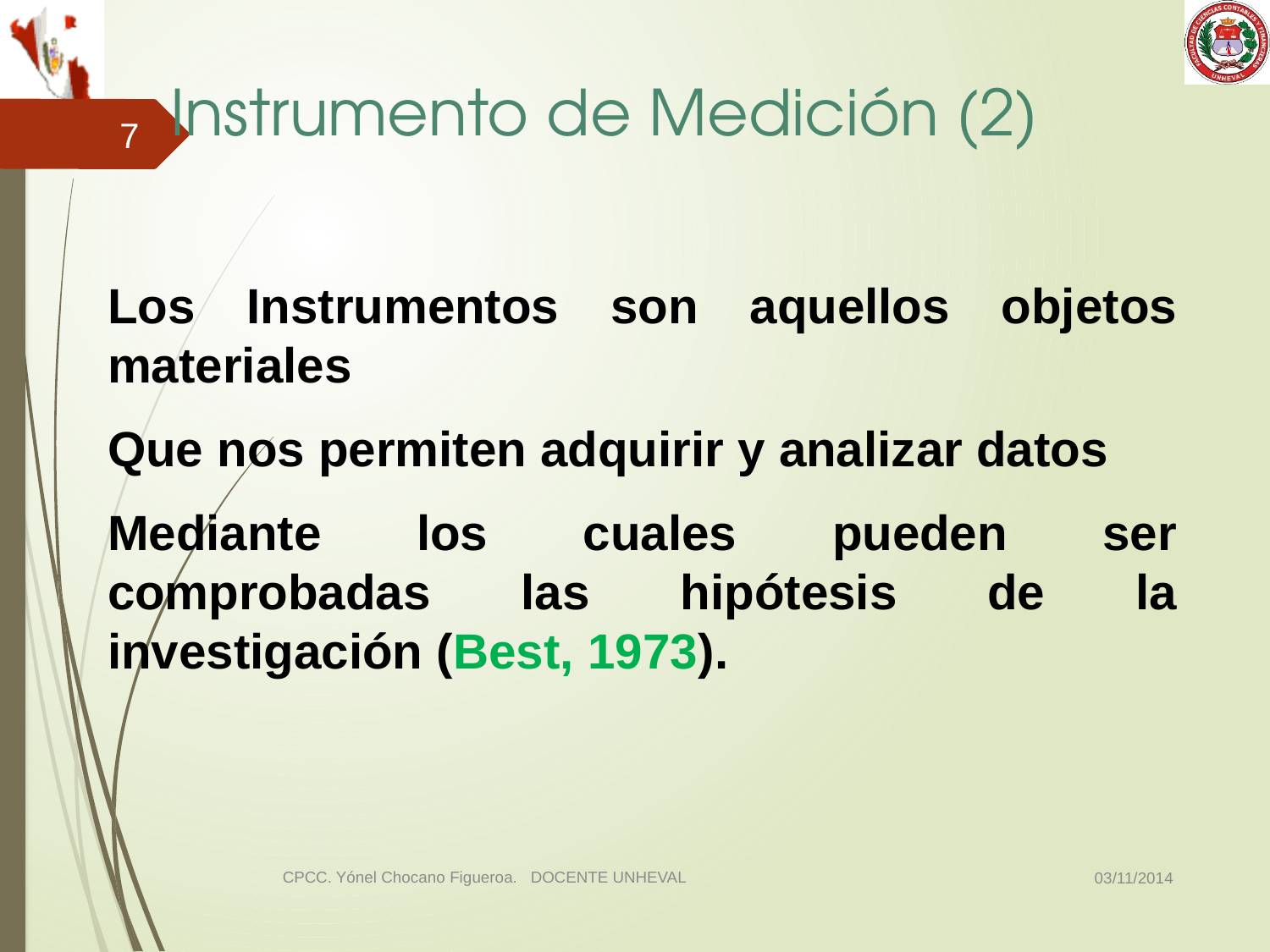

# Instrumento de Medición (2)
7
Los Instrumentos son aquellos objetos materiales
Que nos permiten adquirir y analizar datos
Mediante los cuales pueden ser comprobadas las hipótesis de la investigación (Best, 1973).

03/11/2014
CPCC. Yónel Chocano Figueroa.   DOCENTE UNHEVAL